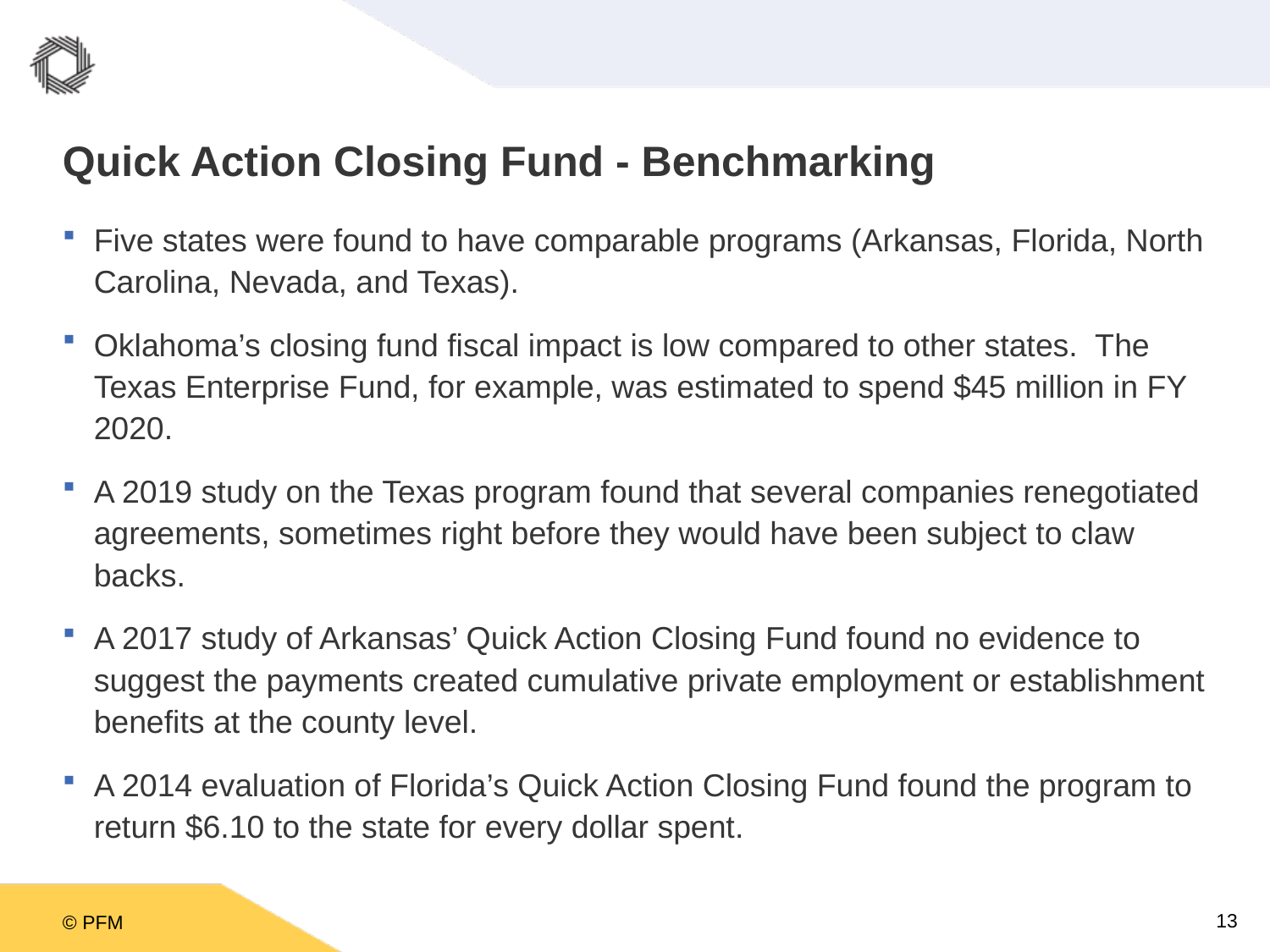

# Quick Action Closing Fund - Benchmarking
Five states were found to have comparable programs (Arkansas, Florida, North Carolina, Nevada, and Texas).
Oklahoma’s closing fund fiscal impact is low compared to other states.  The Texas Enterprise Fund, for example, was estimated to spend $45 million in FY 2020.
A 2019 study on the Texas program found that several companies renegotiated agreements, sometimes right before they would have been subject to claw backs.
A 2017 study of Arkansas’ Quick Action Closing Fund found no evidence to suggest the payments created cumulative private employment or establishment benefits at the county level.
A 2014 evaluation of Florida’s Quick Action Closing Fund found the program to return $6.10 to the state for every dollar spent.